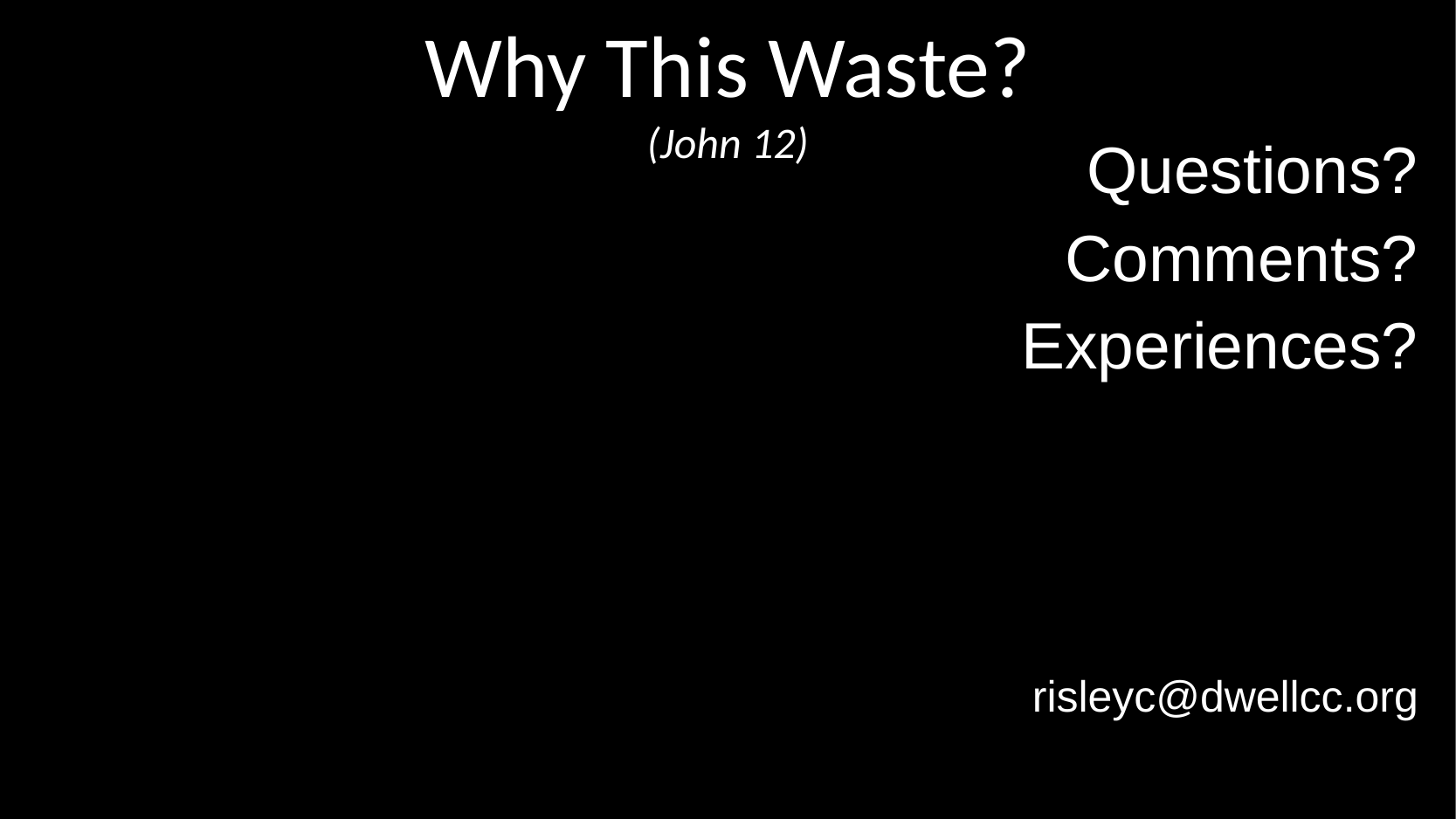

# Why This Waste? (John 12)
Questions?
Comments?
Experiences?

risleyc@dwellcc.org